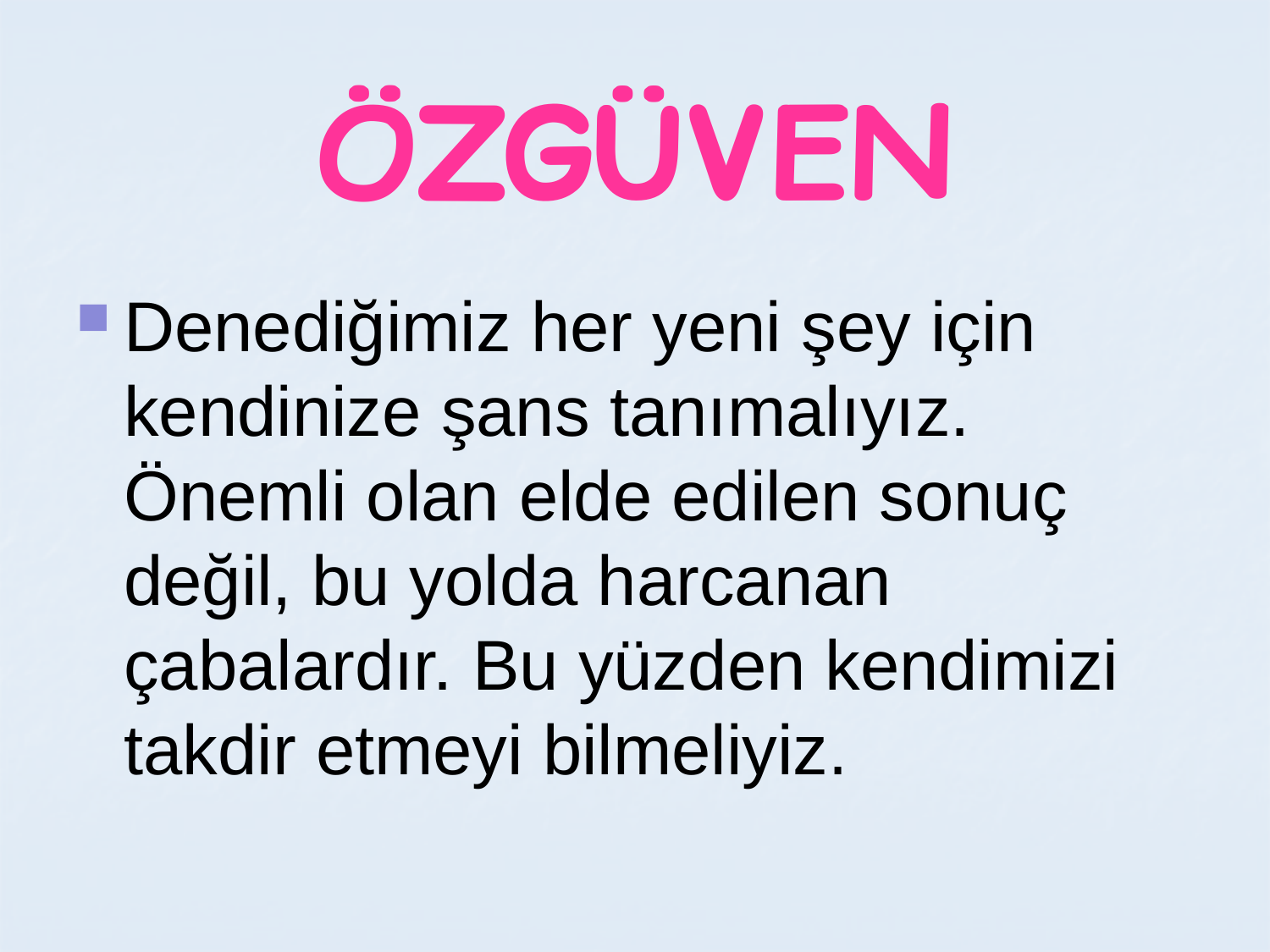

# ÖZGÜVEN
Denediğimiz her yeni şey için kendinize şans tanımalıyız. Önemli olan elde edilen sonuç değil, bu yolda harcanan çabalardır. Bu yüzden kendimizi takdir etmeyi bilmeliyiz.